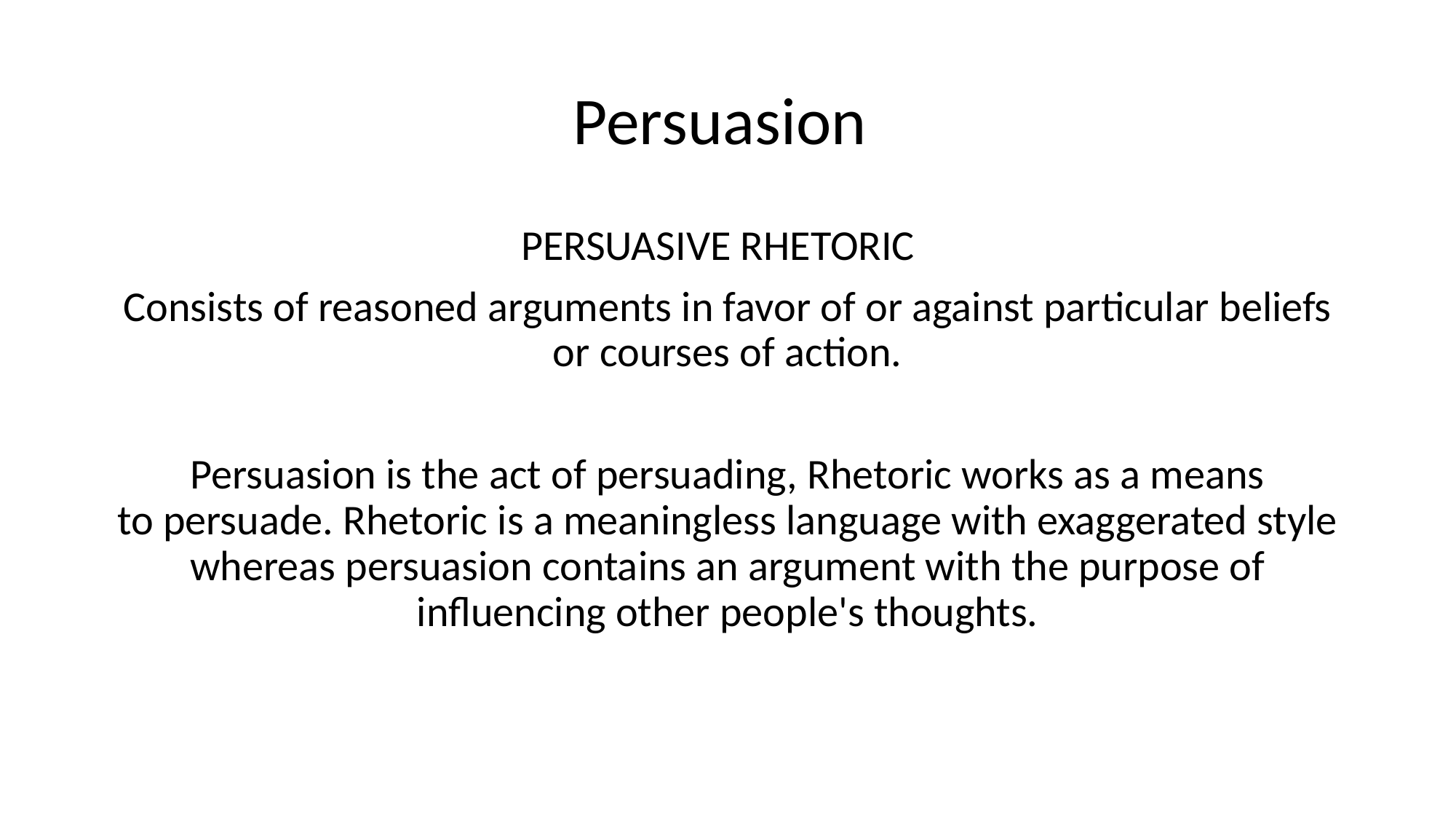

# Persuasion
PERSUASIVE RHETORIC
Consists of reasoned arguments in favor of or against particular beliefs or courses of action.

Persuasion is the act of persuading, Rhetoric works as a means to persuade. Rhetoric is a meaningless language with exaggerated style whereas persuasion contains an argument with the purpose of influencing other people's thoughts.